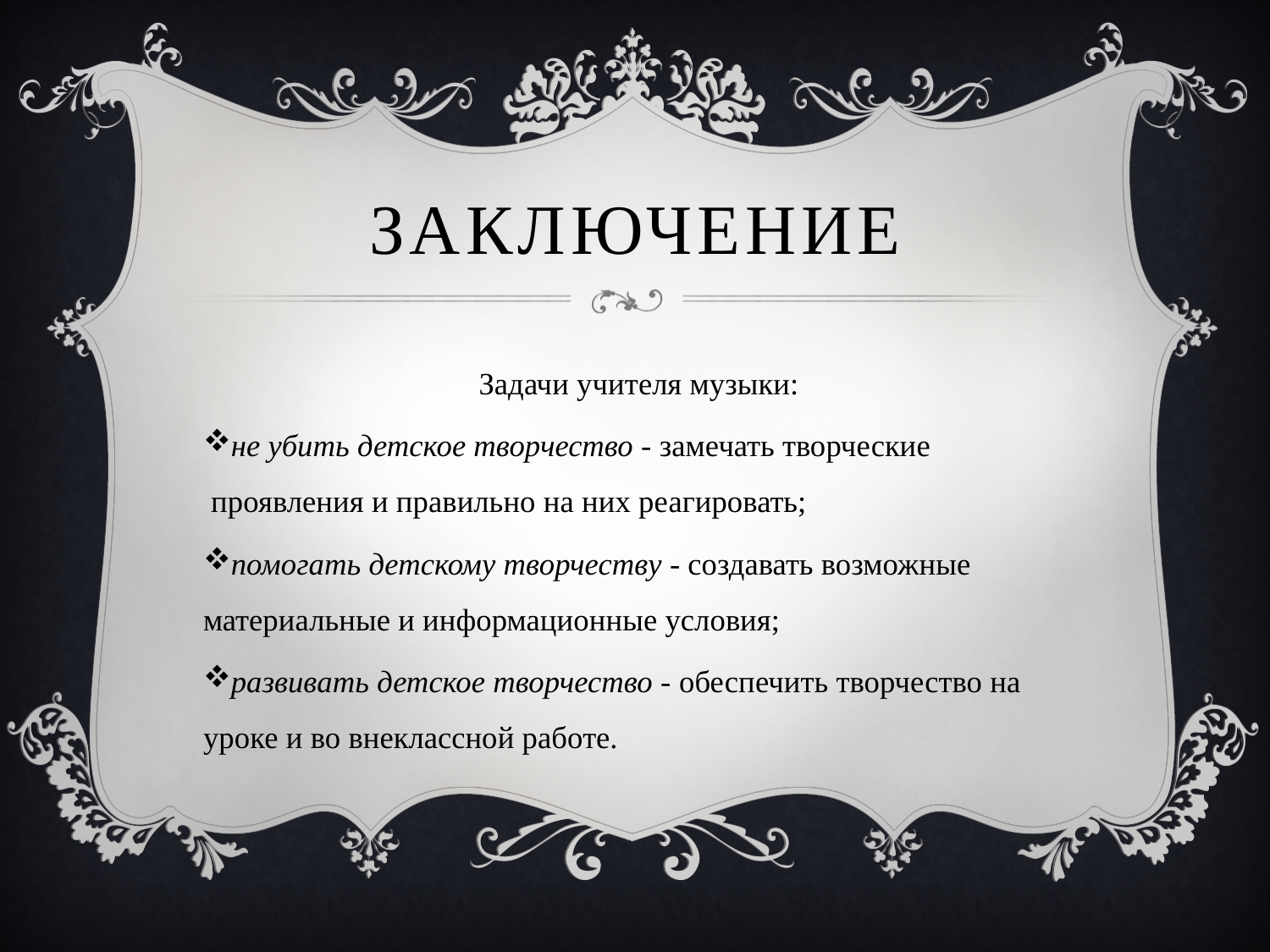

# Заключение
 Задачи учителя музыки:
не убить детское творчество - замечать творческие  проявления и правильно на них реагировать;
помогать детскому творчеству - создавать возможные материальные и информационные условия;
развивать детское творчество - обеспечить творчество на уроке и во внеклассной работе.